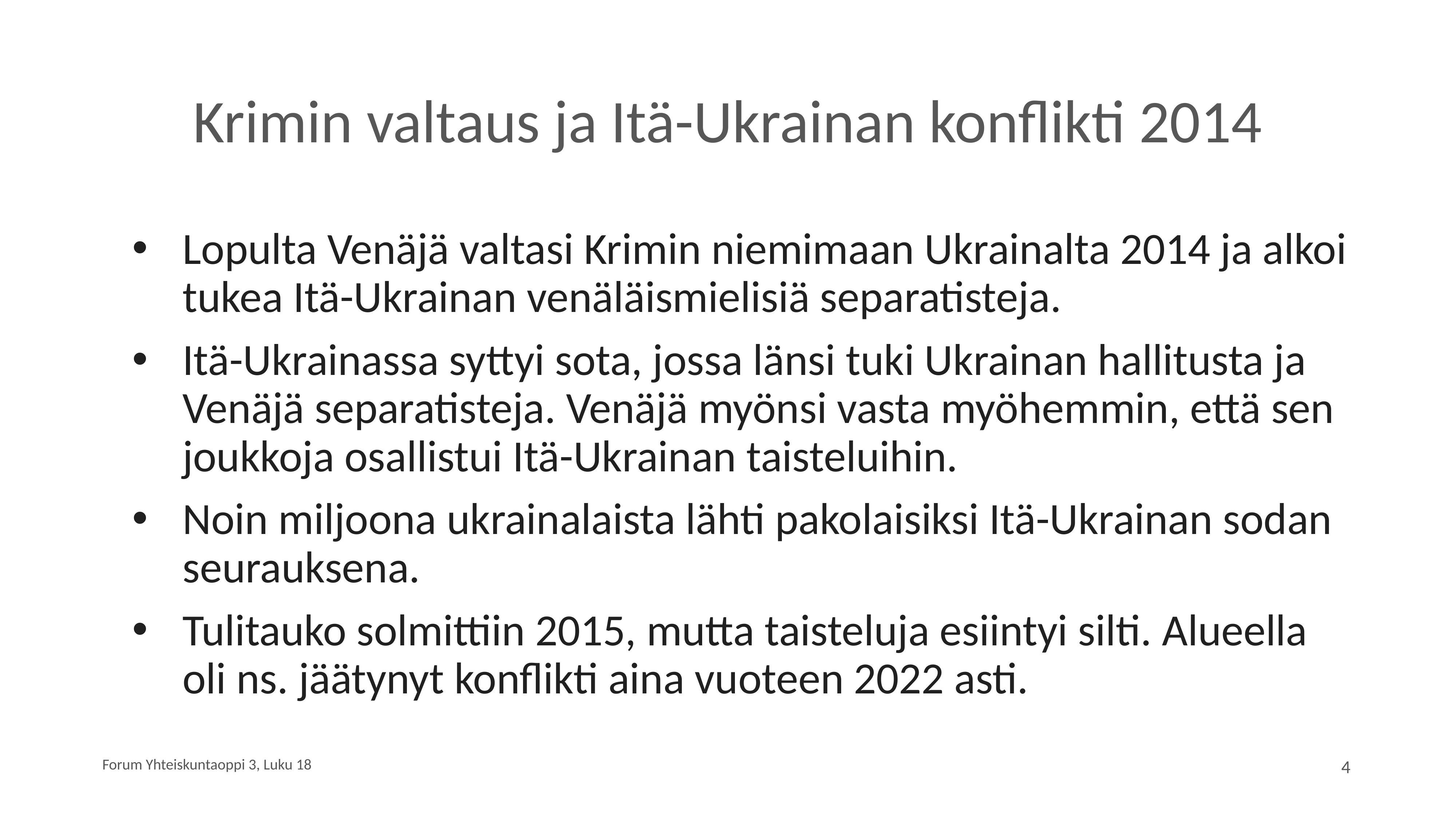

# Krimin valtaus ja Itä-Ukrainan konflikti 2014
Lopulta Venäjä valtasi Krimin niemimaan Ukrainalta 2014 ja alkoi tukea Itä-Ukrainan venäläismielisiä separatisteja.
Itä-Ukrainassa syttyi sota, jossa länsi tuki Ukrainan hallitusta ja Venäjä separatisteja. Venäjä myönsi vasta myöhemmin, että sen joukkoja osallistui Itä-Ukrainan taisteluihin.
Noin miljoona ukrainalaista lähti pakolaisiksi Itä-Ukrainan sodan seurauksena.
Tulitauko solmittiin 2015, mutta taisteluja esiintyi silti. Alueella oli ns. jäätynyt konflikti aina vuoteen 2022 asti.
Forum Yhteiskuntaoppi 3, Luku 18
4